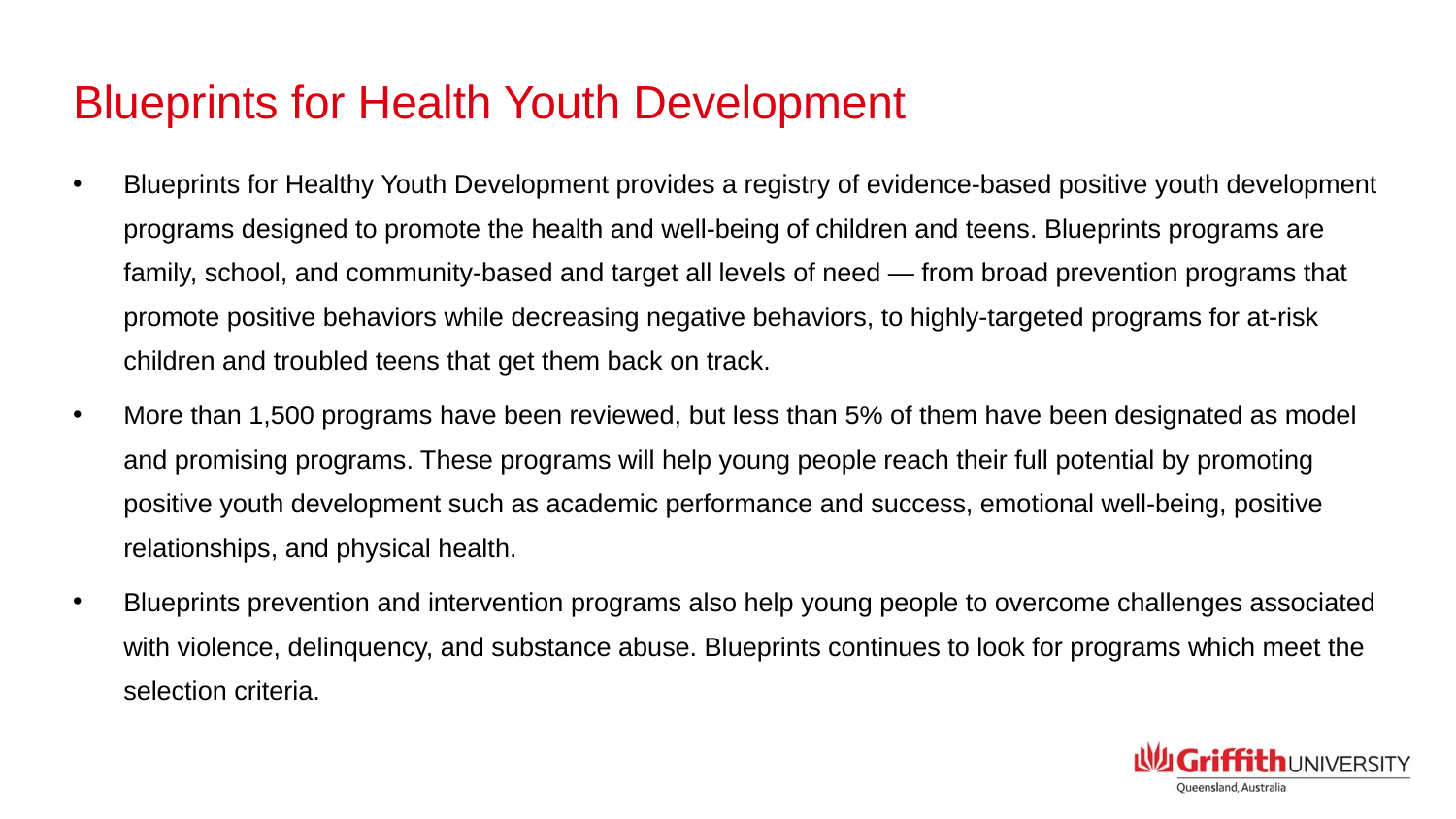

# Blueprints for Health Youth Development
Blueprints for Healthy Youth Development provides a registry of evidence-based positive youth development programs designed to promote the health and well-being of children and teens. Blueprints programs are family, school, and community-based and target all levels of need — from broad prevention programs that promote positive behaviors while decreasing negative behaviors, to highly-targeted programs for at-risk children and troubled teens that get them back on track.
More than 1,500 programs have been reviewed, but less than 5% of them have been designated as model and promising programs. These programs will help young people reach their full potential by promoting positive youth development such as academic performance and success, emotional well-being, positive relationships, and physical health.
Blueprints prevention and intervention programs also help young people to overcome challenges associated with violence, delinquency, and substance abuse. Blueprints continues to look for programs which meet the selection criteria.